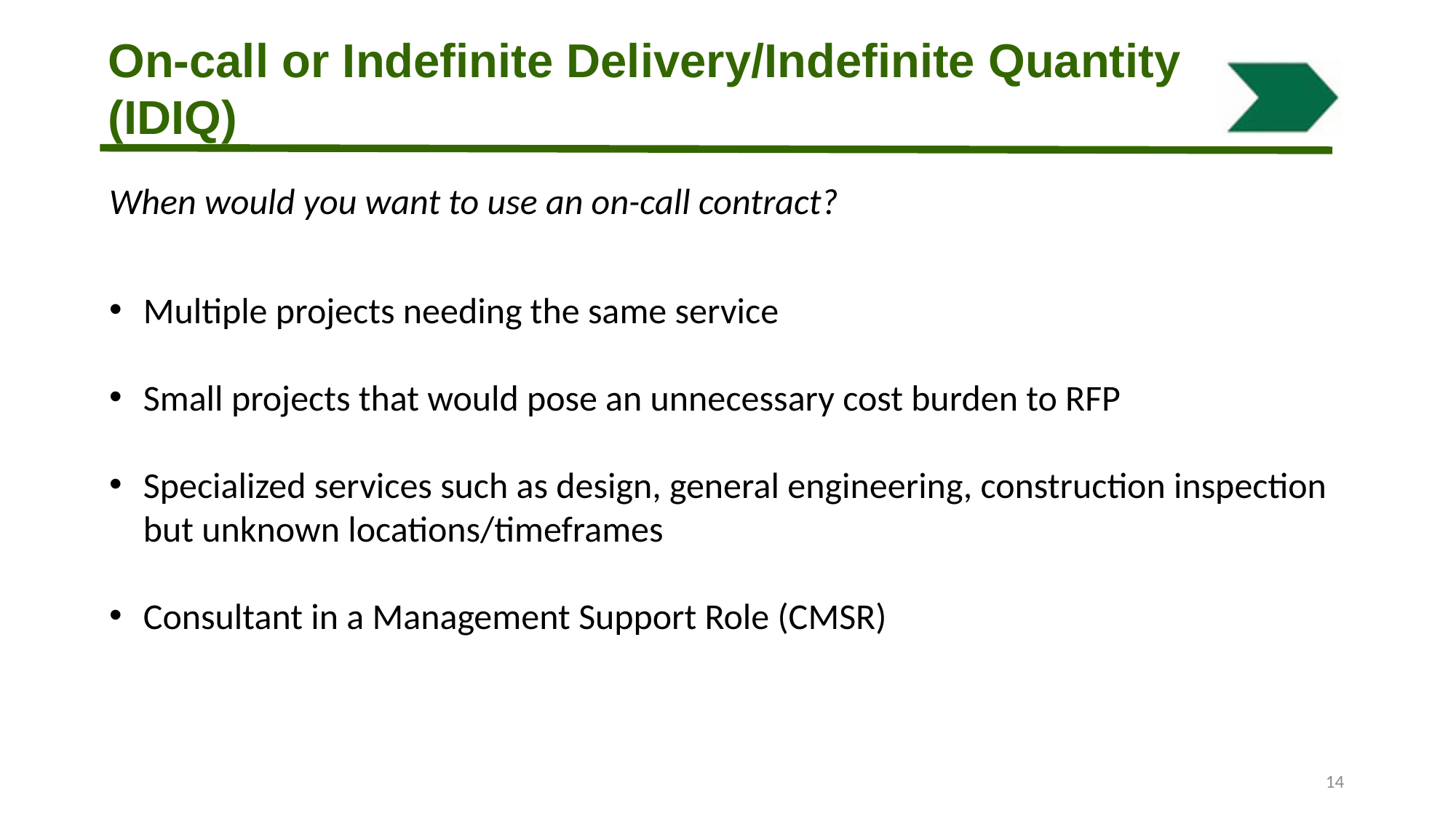

On-call or Indefinite Delivery/Indefinite Quantity (IDIQ)
When would you want to use an on-call contract?

Multiple projects needing the same service

Small projects that would pose an unnecessary cost burden to RFP

Specialized services such as design, general engineering, construction inspection but unknown locations/timeframes

Consultant in a Management Support Role (CMSR)

14